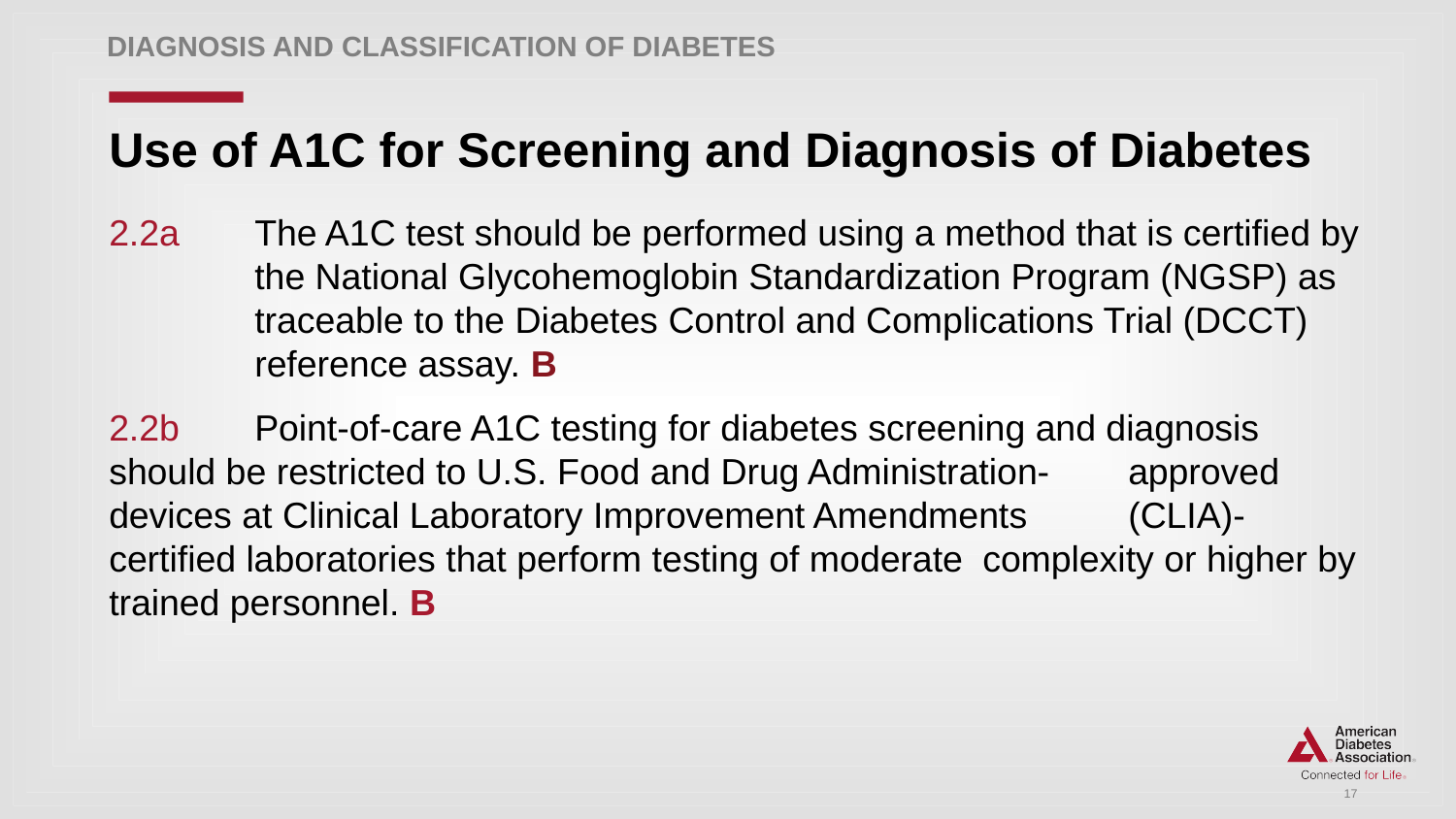

DIAGNOSIS AND CLASSIFICATION of Diabetes
# Use of A1C for Screening and Diagnosis of Diabetes
2.2a 	The A1C test should be performed using a method that is certified by 	the National Glycohemoglobin Standardization Program (NGSP) as 	traceable to the Diabetes Control and Complications Trial (DCCT) 	reference assay. B
2.2b  	Point-of-care A1C testing for diabetes screening and diagnosis 	should be restricted to U.S. Food and Drug Administration-       	approved devices at Clinical Laboratory Improvement Amendments 	(CLIA)-certified laboratories that perform testing of moderate 	complexity or higher by trained personnel. B